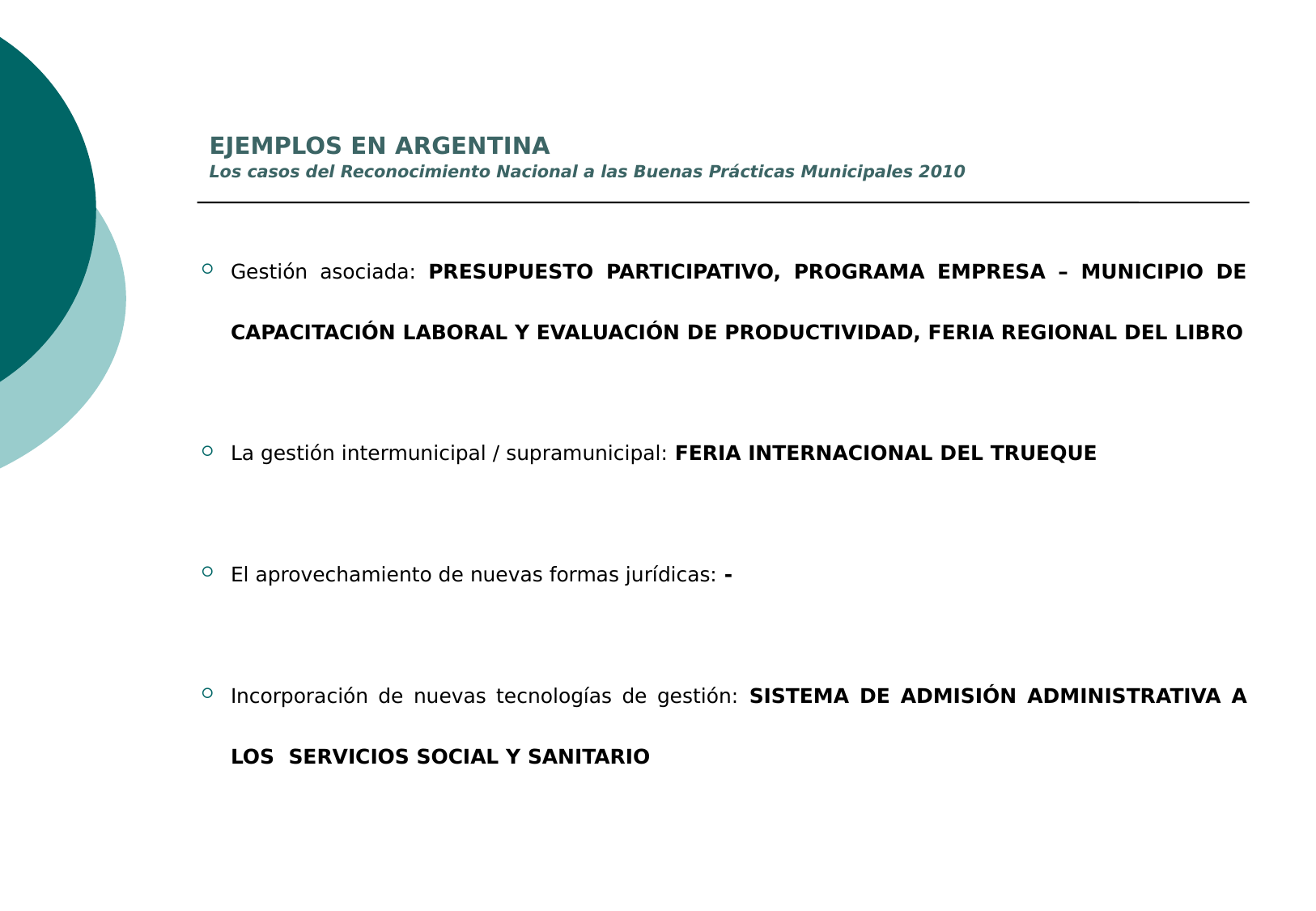

# EJEMPLOS EN ARGENTINA Los casos del Reconocimiento Nacional a las Buenas Prácticas Municipales 2010
Gestión asociada: PRESUPUESTO PARTICIPATIVO, PROGRAMA EMPRESA – MUNICIPIO DE CAPACITACIÓN LABORAL Y EVALUACIÓN DE PRODUCTIVIDAD, FERIA REGIONAL DEL LIBRO

La gestión intermunicipal / supramunicipal: FERIA INTERNACIONAL DEL TRUEQUE

El aprovechamiento de nuevas formas jurídicas: -

Incorporación de nuevas tecnologías de gestión: SISTEMA DE ADMISIÓN ADMINISTRATIVA A LOS  SERVICIOS SOCIAL Y SANITARIO